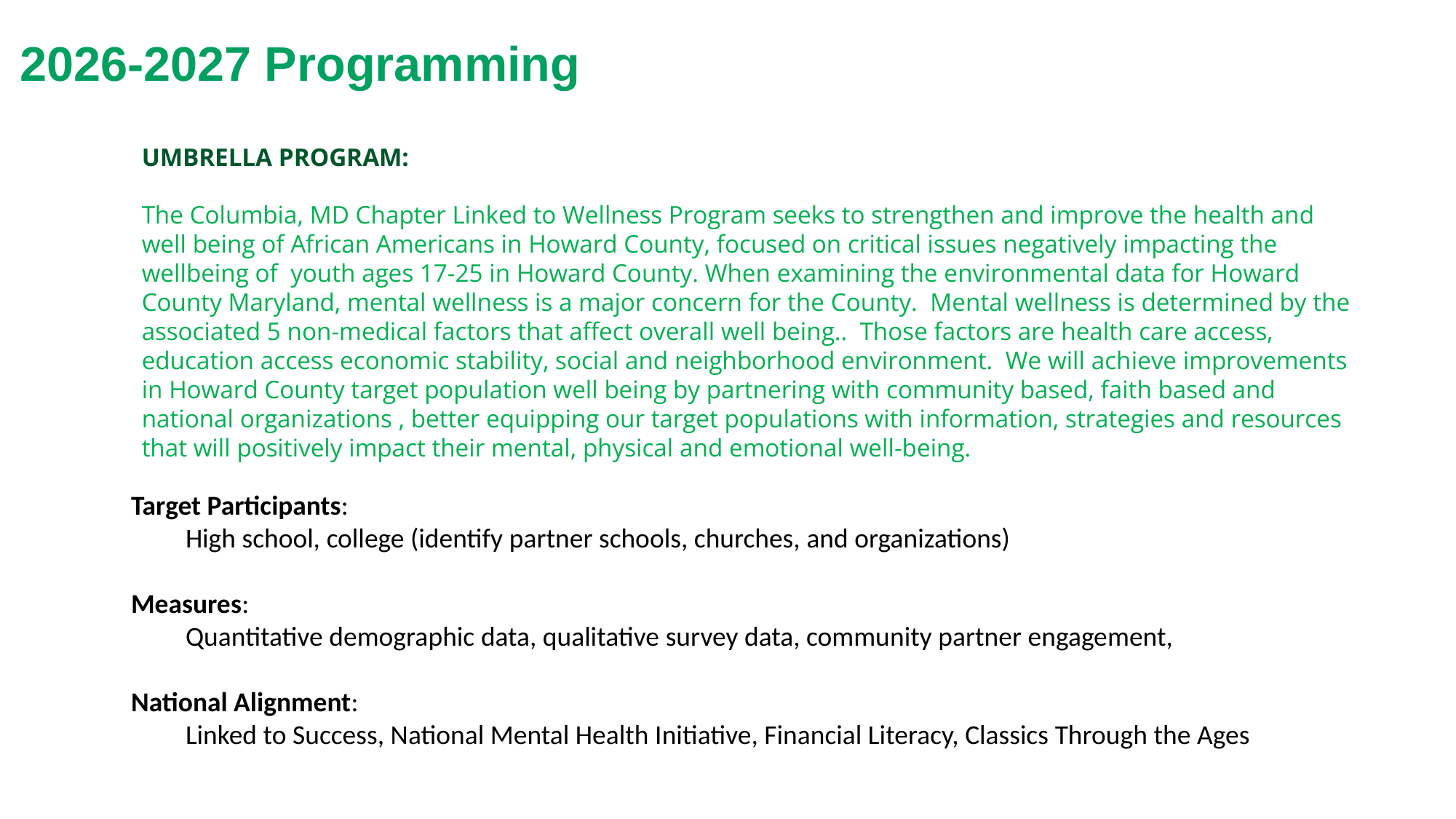

Current Description-

# 2026-2027 Programming
UMBRELLA PROGRAM:

The Columbia, MD Chapter Linked to Wellness Program seeks to strengthen and improve the health and well being of African Americans in Howard County, focused on critical issues negatively impacting the wellbeing of  youth ages 17-25 in Howard County. When examining the environmental data for Howard County Maryland, mental wellness is a major concern for the County.  Mental wellness is determined by the associated 5 non-medical factors that affect overall well being..  Those factors are health care access,  education access economic stability, social and neighborhood environment.  We will achieve improvements in Howard County target population well being by partnering with community based, faith based and national organizations , better equipping our target populations with information, strategies and resources that will positively impact their mental, physical and emotional well-being.
Target Participants:
High school, college (identify partner schools, churches, and organizations)

Measures:
Quantitative demographic data, qualitative survey data, community partner engagement,

National Alignment:
Linked to Success, National Mental Health Initiative, Financial Literacy, Classics Through the Ages